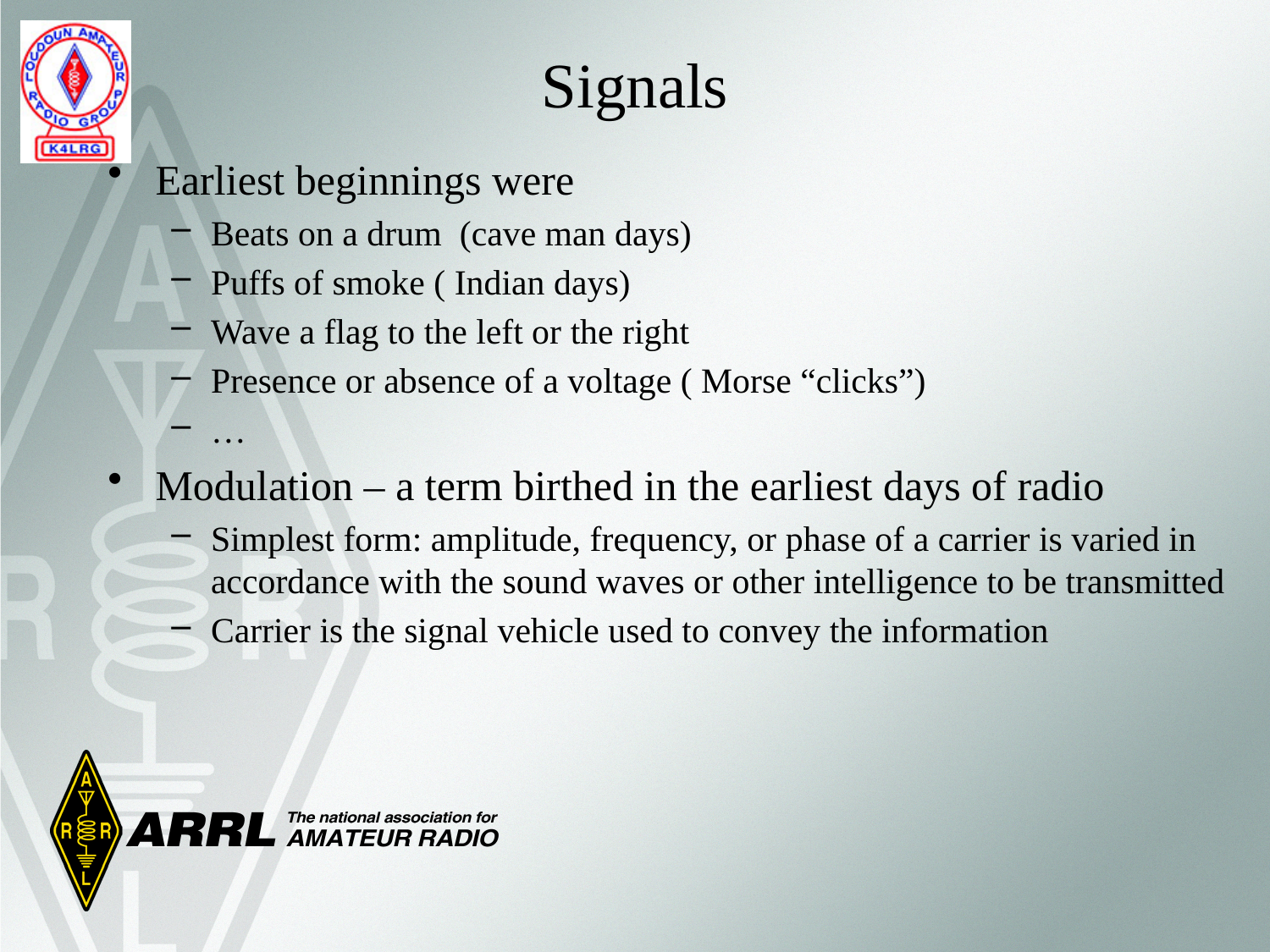

# Signals
Earliest beginnings were
Beats on a drum  (cave man days)
Puffs of smoke ( Indian days)
Wave a flag to the left or the right
Presence or absence of a voltage ( Morse “clicks”)
…
Modulation – a term birthed in the earliest days of radio
Simplest form: amplitude, frequency, or phase of a carrier is varied in accordance with the sound waves or other intelligence to be transmitted
Carrier is the signal vehicle used to convey the information